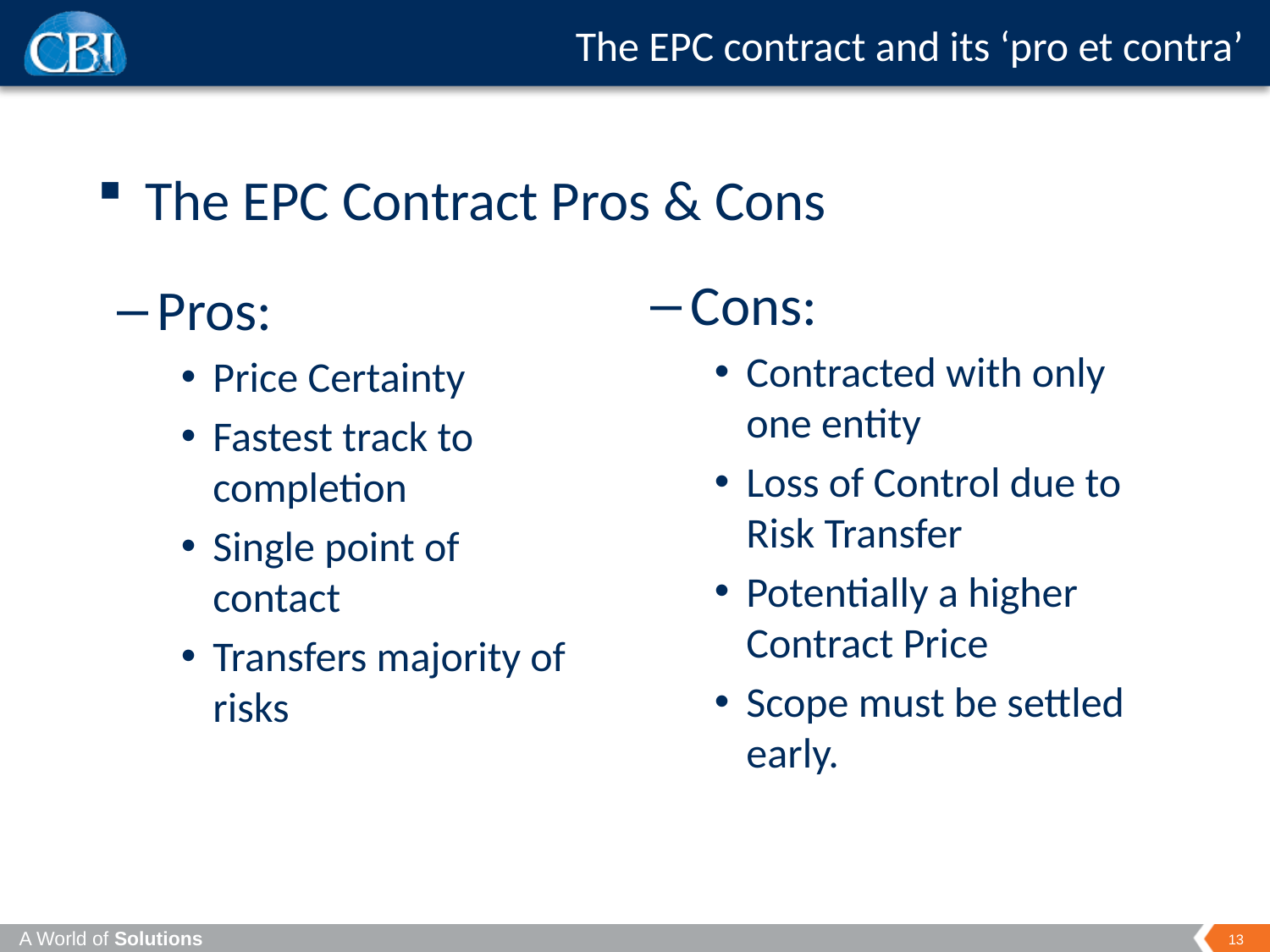

# The EPC contract and its ‘pro et contra’
The EPC Contract Pros & Cons
Cons:
Contracted with only one entity
Loss of Control due to Risk Transfer
Potentially a higher Contract Price
Scope must be settled early.
Pros:
Price Certainty
Fastest track to completion
Single point of contact
Transfers majority of risks